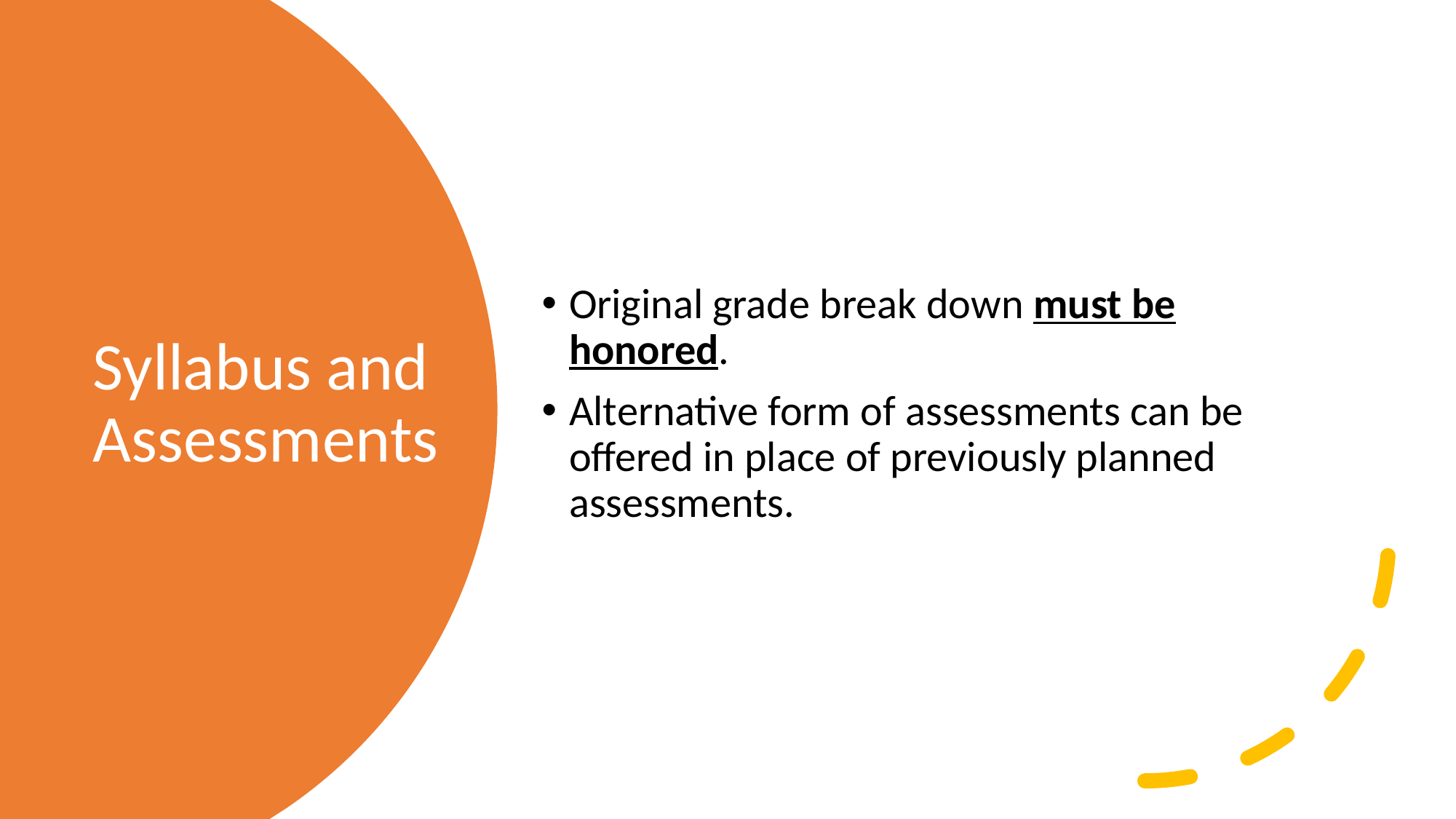

Original grade break down must be honored.
Alternative form of assessments can be offered in place of previously planned assessments.
# Syllabus and Assessments